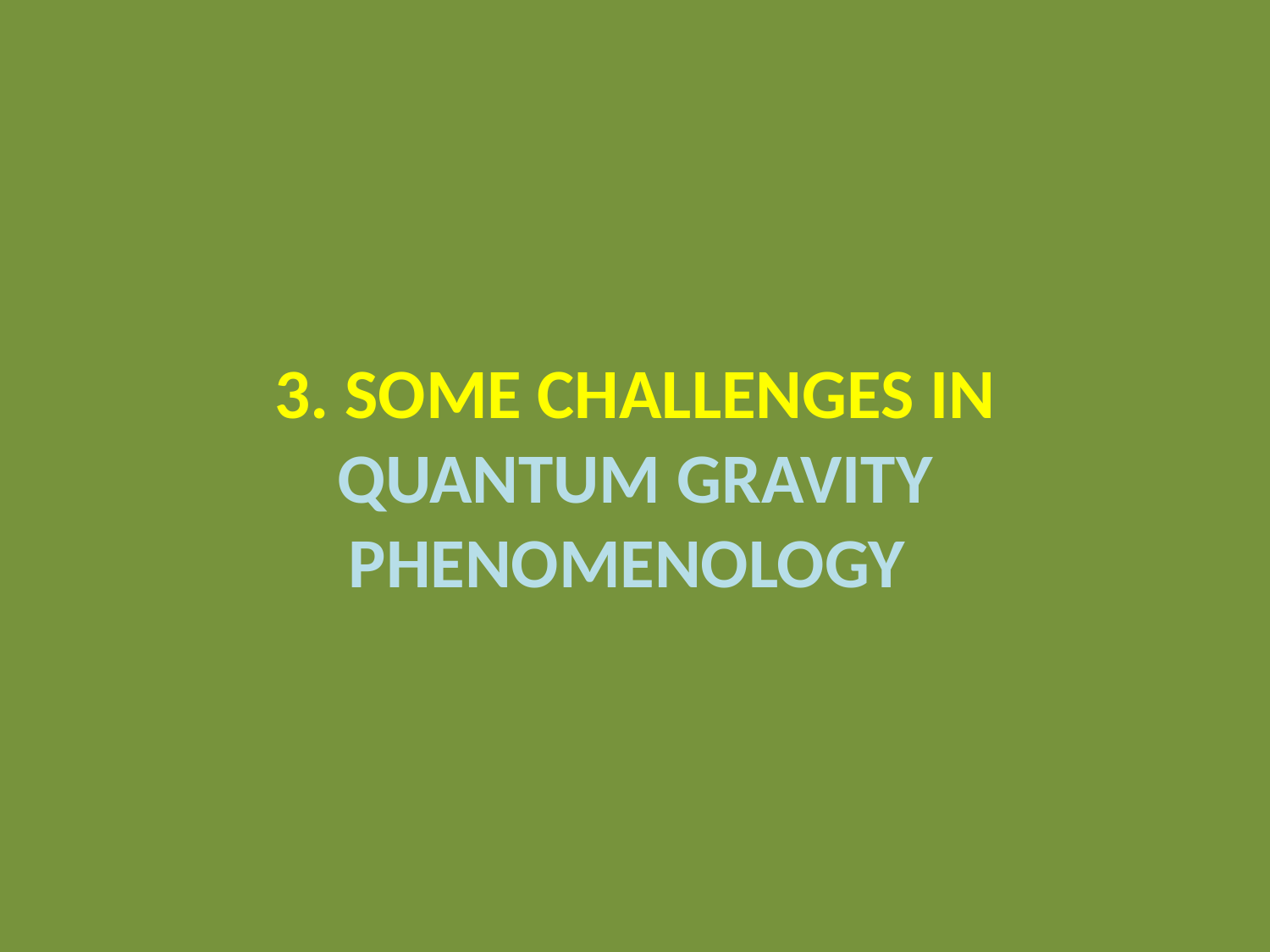

3. SOME CHALLENGES IN QUANTUM GRAVITY PHENOMENOLOGY